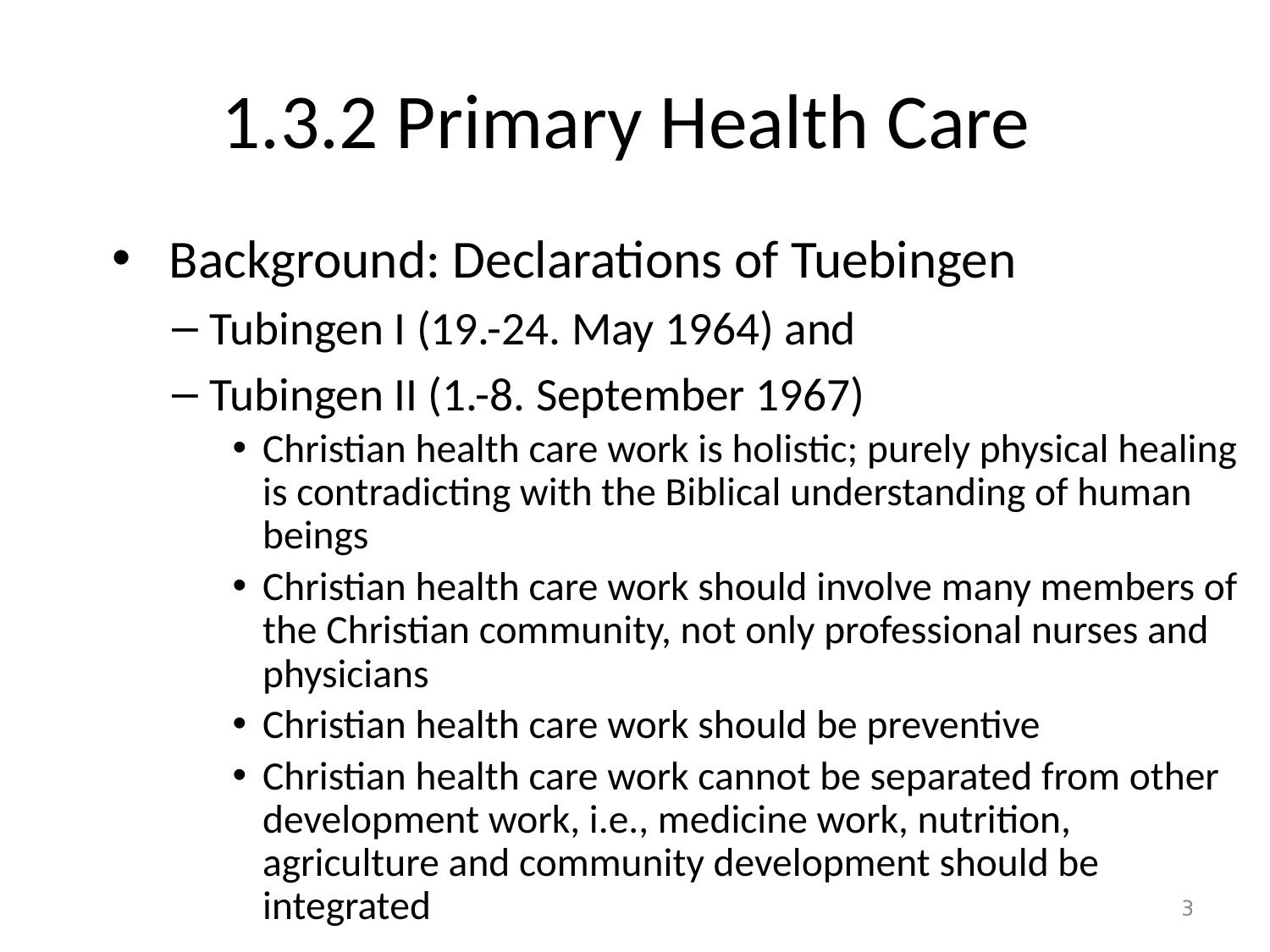

# 1.3.2 Primary Health Care
 Background: Declarations of Tuebingen
Tubingen I (19.-24. May 1964) and
Tubingen II (1.-8. September 1967)
Christian health care work is holistic; purely physical healing is contradicting with the Biblical understanding of human beings
Christian health care work should involve many members of the Christian community, not only professional nurses and physicians
Christian health care work should be preventive
Christian health care work cannot be separated from other development work, i.e., medicine work, nutrition, agriculture and community development should be integrated
3